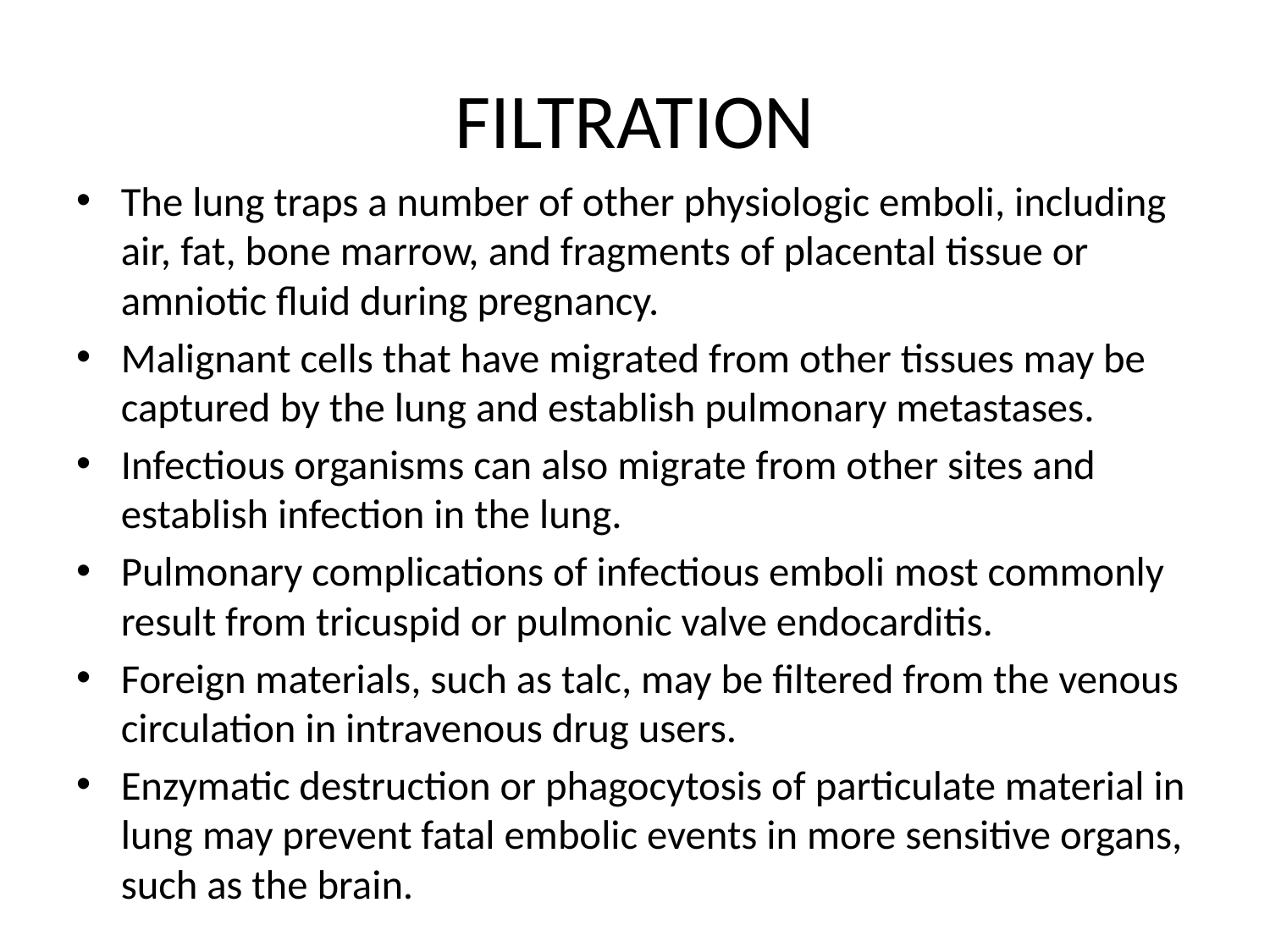

# FILTRATION
The lung traps a number of other physiologic emboli, including air, fat, bone marrow, and fragments of placental tissue or amniotic fluid during pregnancy.
Malignant cells that have migrated from other tissues may be captured by the lung and establish pulmonary metastases.
Infectious organisms can also migrate from other sites and establish infection in the lung.
Pulmonary complications of infectious emboli most commonly result from tricuspid or pulmonic valve endocarditis.
Foreign materials, such as talc, may be filtered from the venous circulation in intravenous drug users.
Enzymatic destruction or phagocytosis of particulate material in lung may prevent fatal embolic events in more sensitive organs, such as the brain.